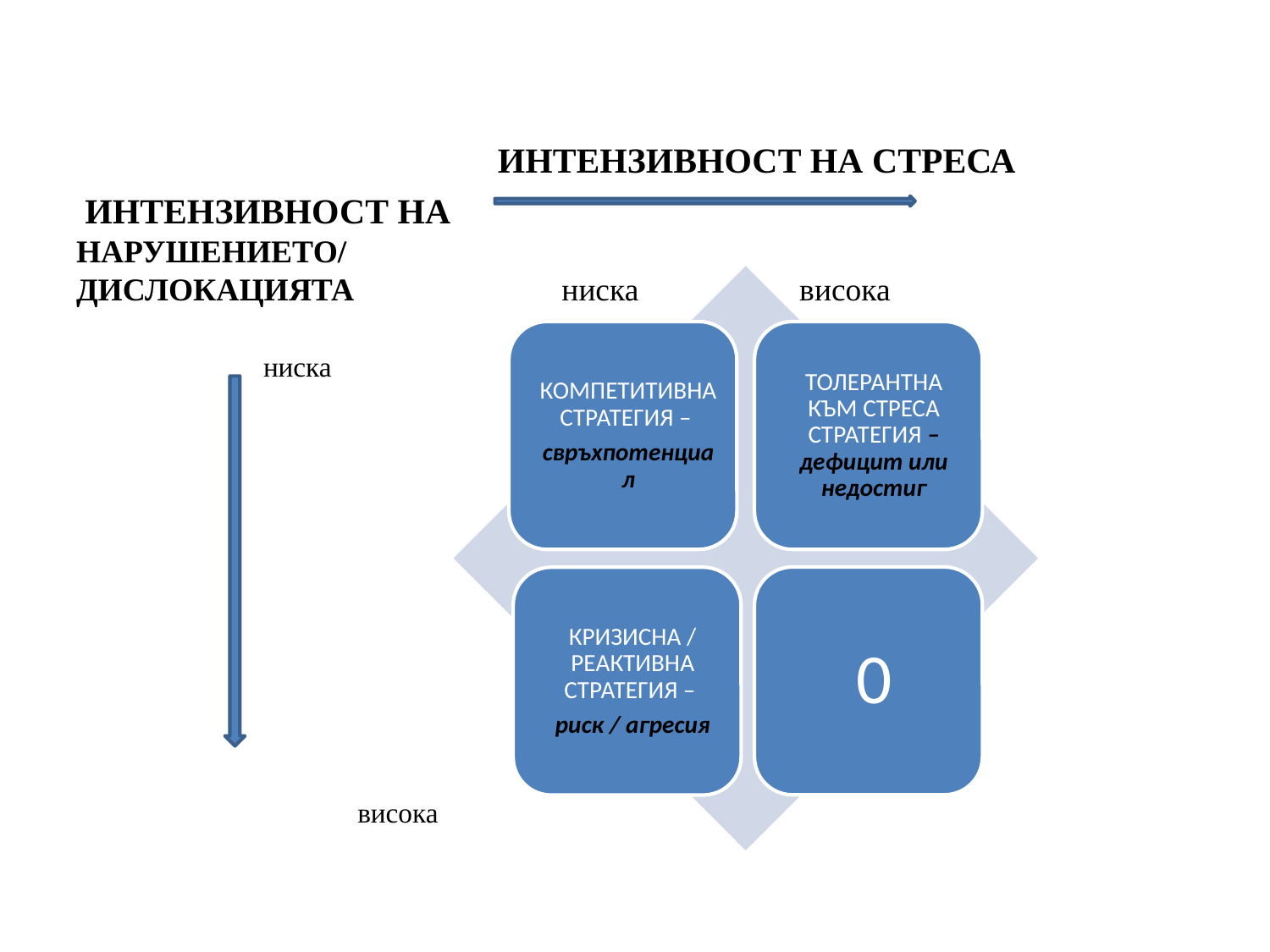

# ИНТЕНЗИВНОСТ НА СТРЕСА ИНТЕНЗИВНОСТ НА НАРУШЕНИЕТО/ ДИСЛОКАЦИЯТА	             ниска	           висока ниска висока

КОМПЕТИТИВНА СТРАТЕГИЯ –
свръхпотенциал
ТОЛЕРАНТНА КЪМ СТРЕСА СТРАТЕГИЯ – дефицит или недостиг
КРИЗИСНА / РЕАКТИВНА СТРАТЕГИЯ –
риск / агресия
0